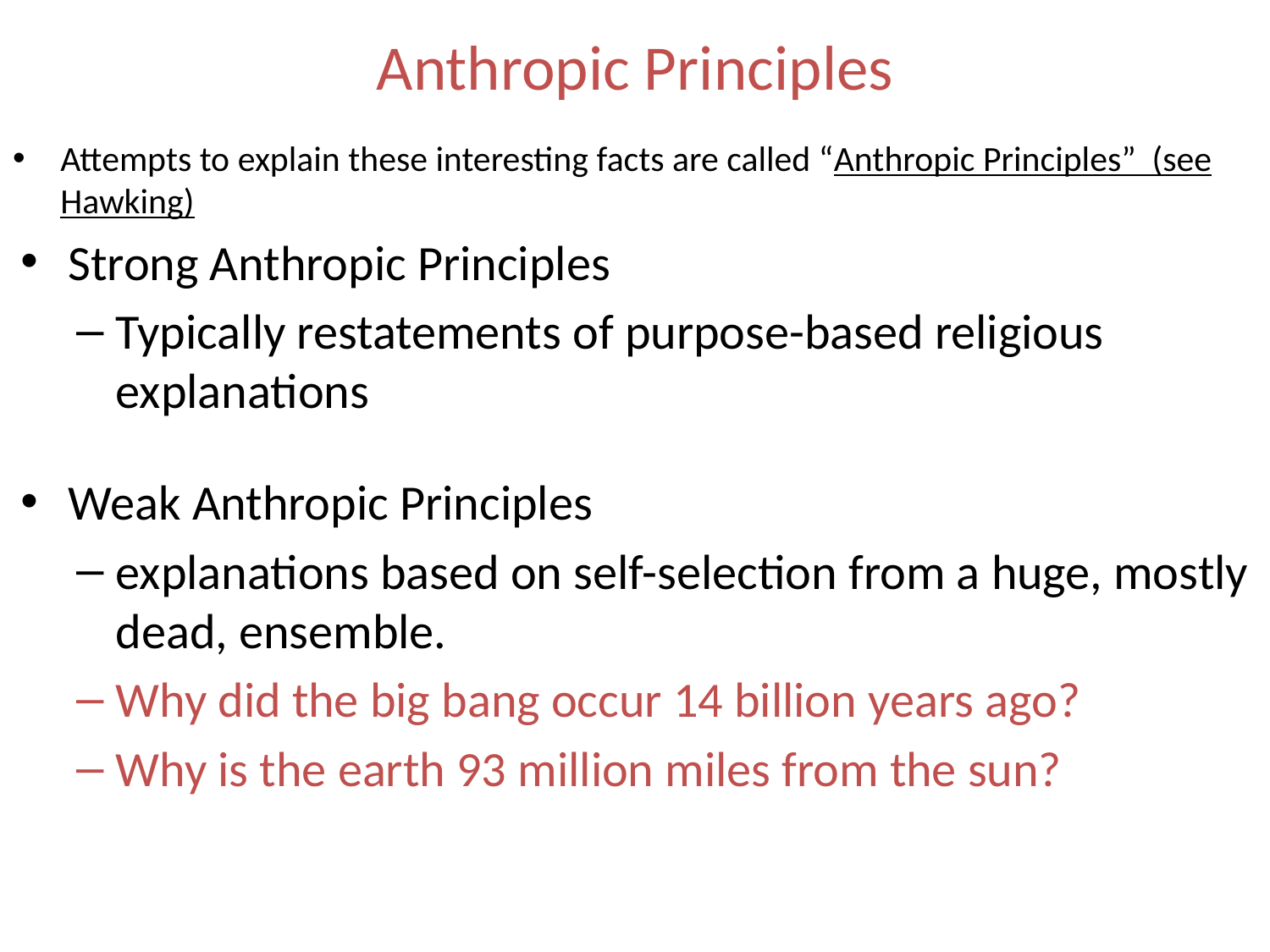

# Anthropic Principles
Attempts to explain these interesting facts are called “Anthropic Principles”  (see Hawking)
Strong Anthropic Principles
Typically restatements of purpose-based religious explanations
Weak Anthropic Principles
explanations based on self-selection from a huge, mostly dead, ensemble.
Why did the big bang occur 14 billion years ago?
Why is the earth 93 million miles from the sun?